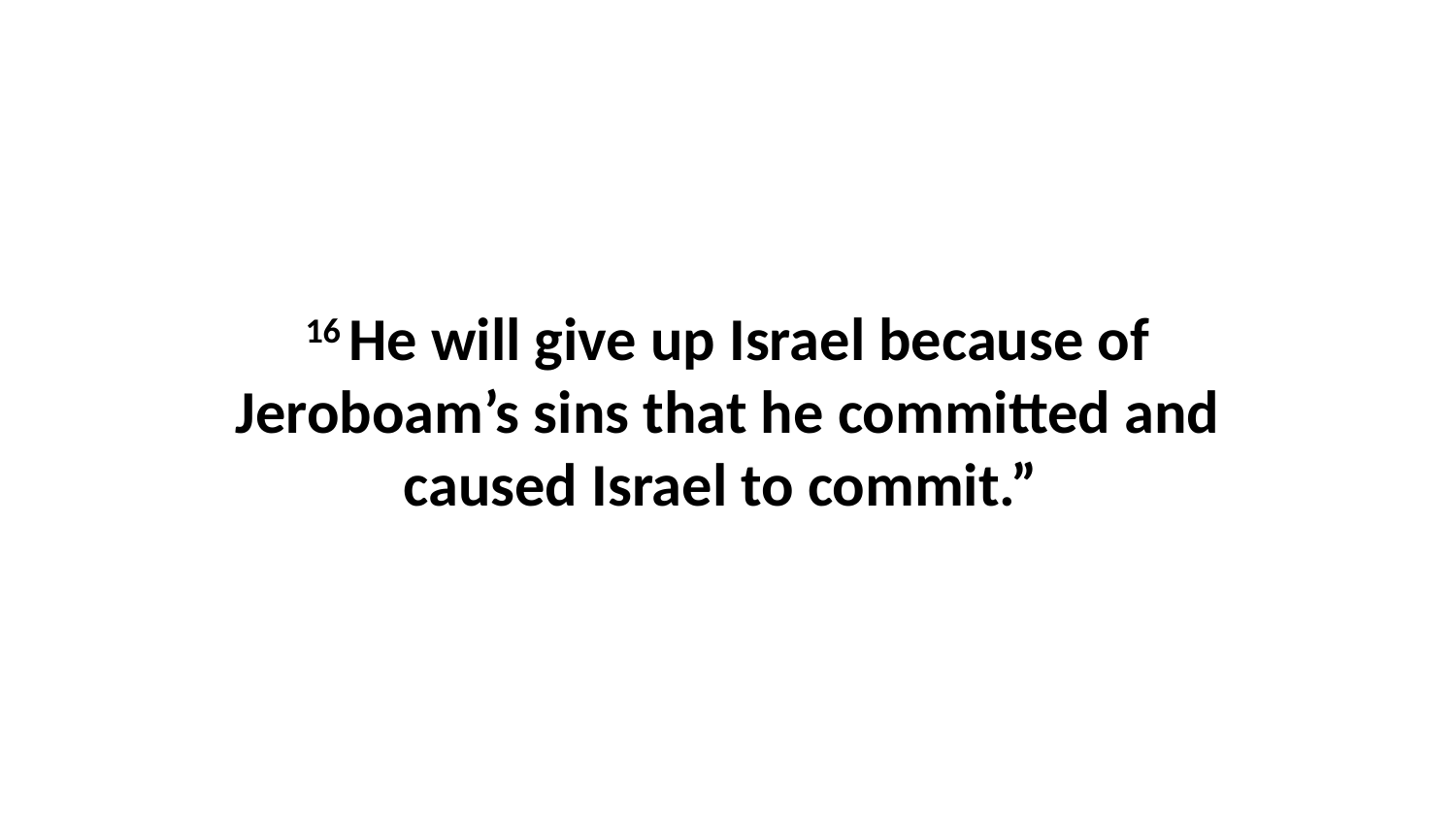

16 He will give up Israel because of Jeroboam’s sins that he committed and caused Israel to commit.”